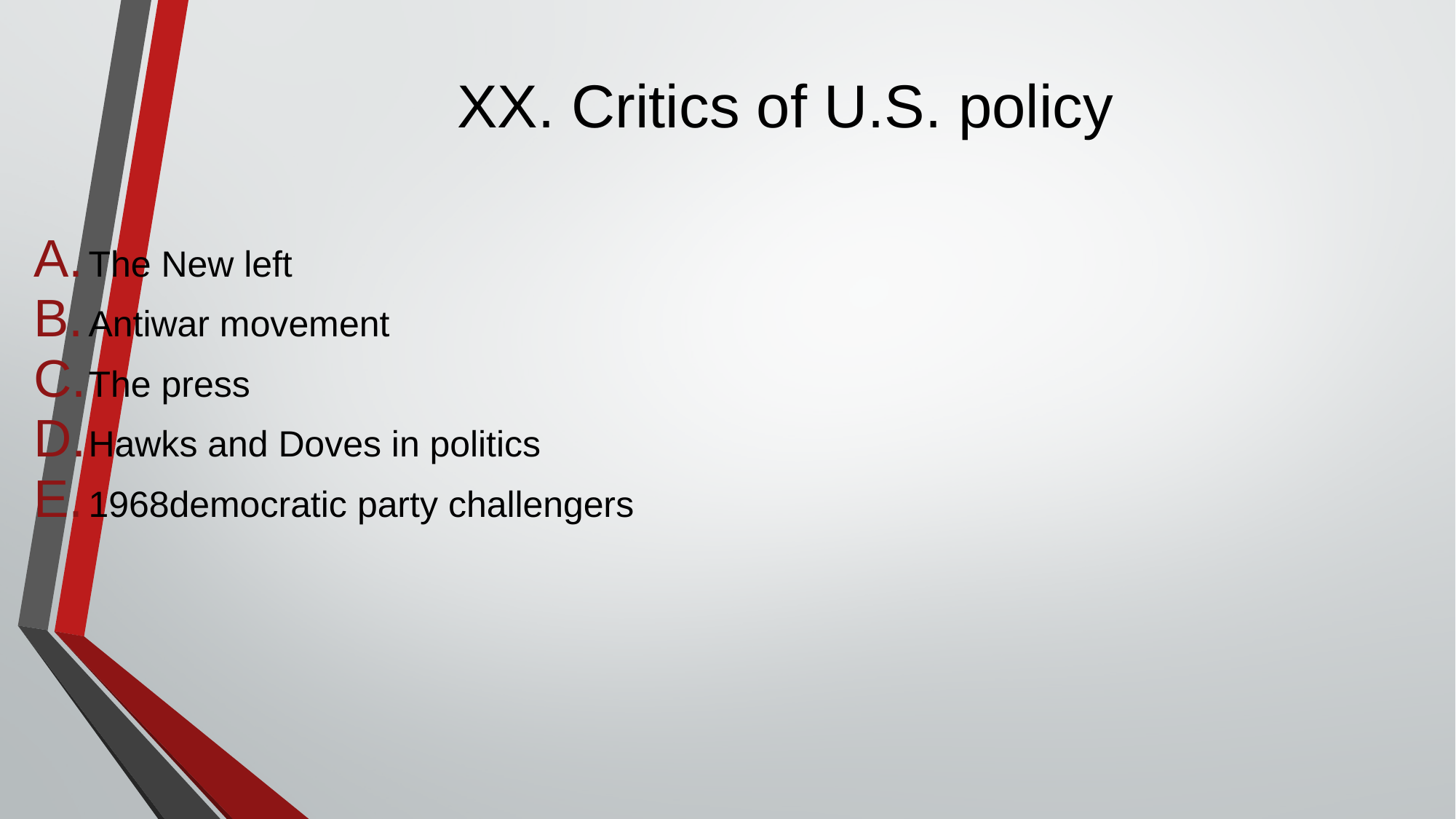

# XX. Critics of U.S. policy
The New left
Antiwar movement
The press
Hawks and Doves in politics
1968democratic party challengers